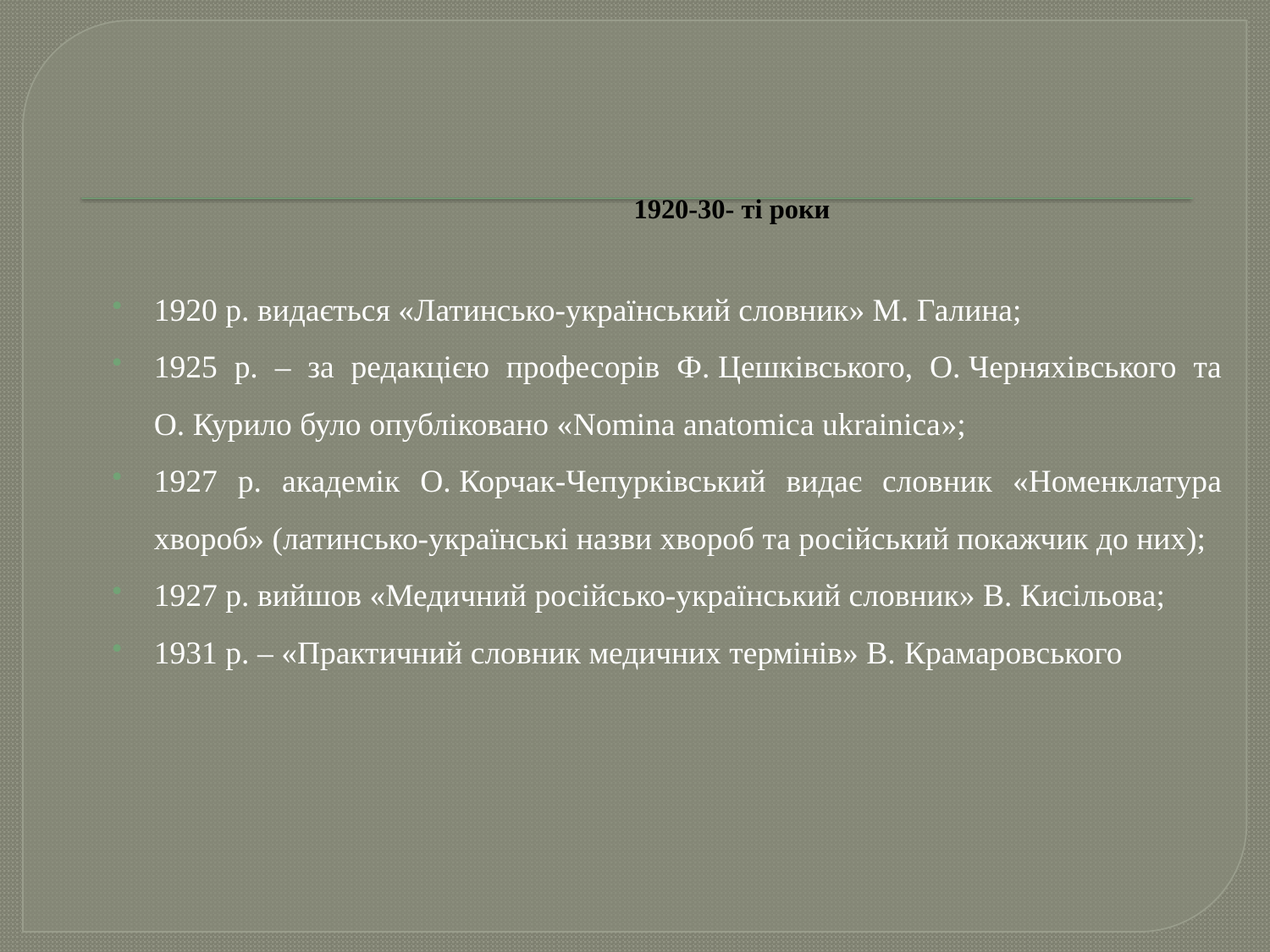

# 1920-30- ті роки
1920 р. видається «Латинсько-український словник» М. Галина;
1925 р. – за редакцією професорів Ф. Цешківського, О. Черняхівського та О. Курило було опубліковано «Nomina anatomica ukrainica»;
1927 р. академік О. Корчак-Чепурківський видає словник «Номенклатура хвороб» (латинсько-українські назви хвороб та російський покажчик до них);
1927 р. вийшов «Медичний російсько-український словник» В. Кисільова;
1931 р. – «Практичний словник медичних термінів» В. Крамаровського